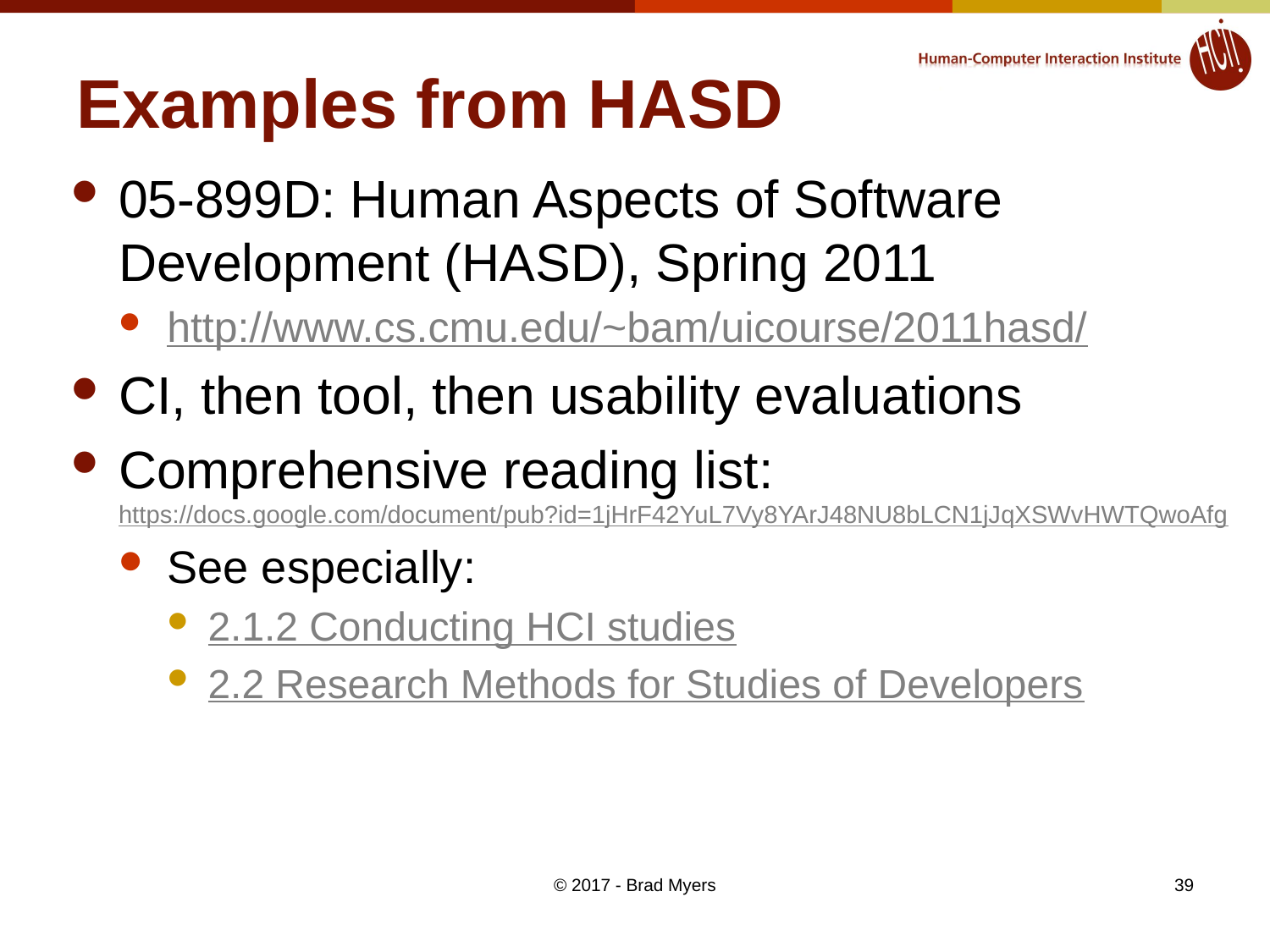

# Examples from HASD
05-899D: Human Aspects of Software Development (HASD), Spring 2011
http://www.cs.cmu.edu/~bam/uicourse/2011hasd/
CI, then tool, then usability evaluations
Comprehensive reading list:
https://docs.google.com/document/pub?id=1jHrF42YuL7Vy8YArJ48NU8bLCN1jJqXSWvHWTQwoAfg
See especially:
2.1.2 Conducting HCI studies
2.2 Research Methods for Studies of Developers

© 2017 - Brad Myers
39